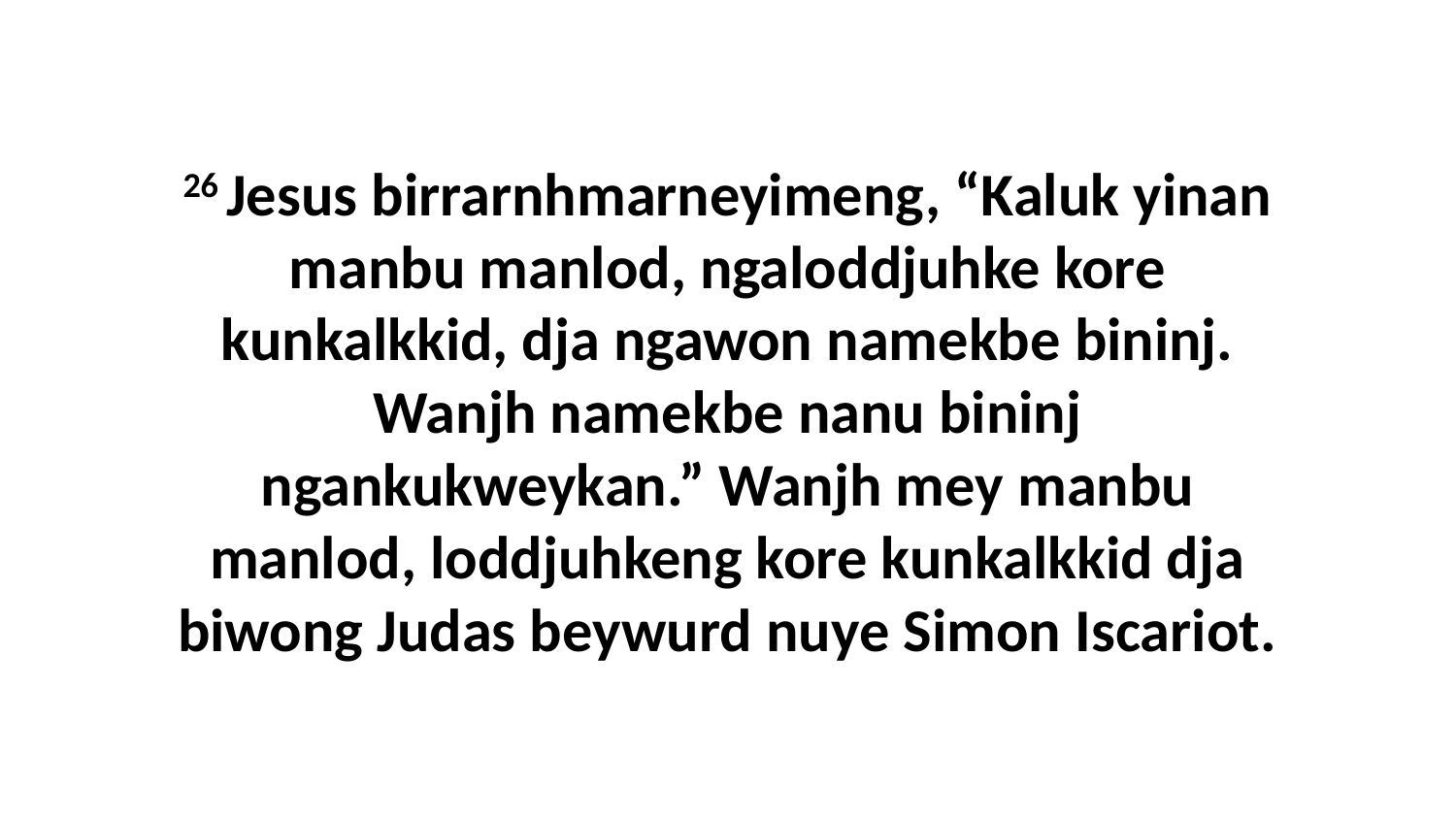

26 Jesus birrarnhmarneyimeng, “Kaluk yinan manbu manlod, ngaloddjuhke kore kunkalkkid, dja ngawon namekbe bininj. Wanjh namekbe nanu bininj ngankukweykan.” Wanjh mey manbu manlod, loddjuhkeng kore kunkalkkid dja biwong Judas beywurd nuye Simon Iscariot.